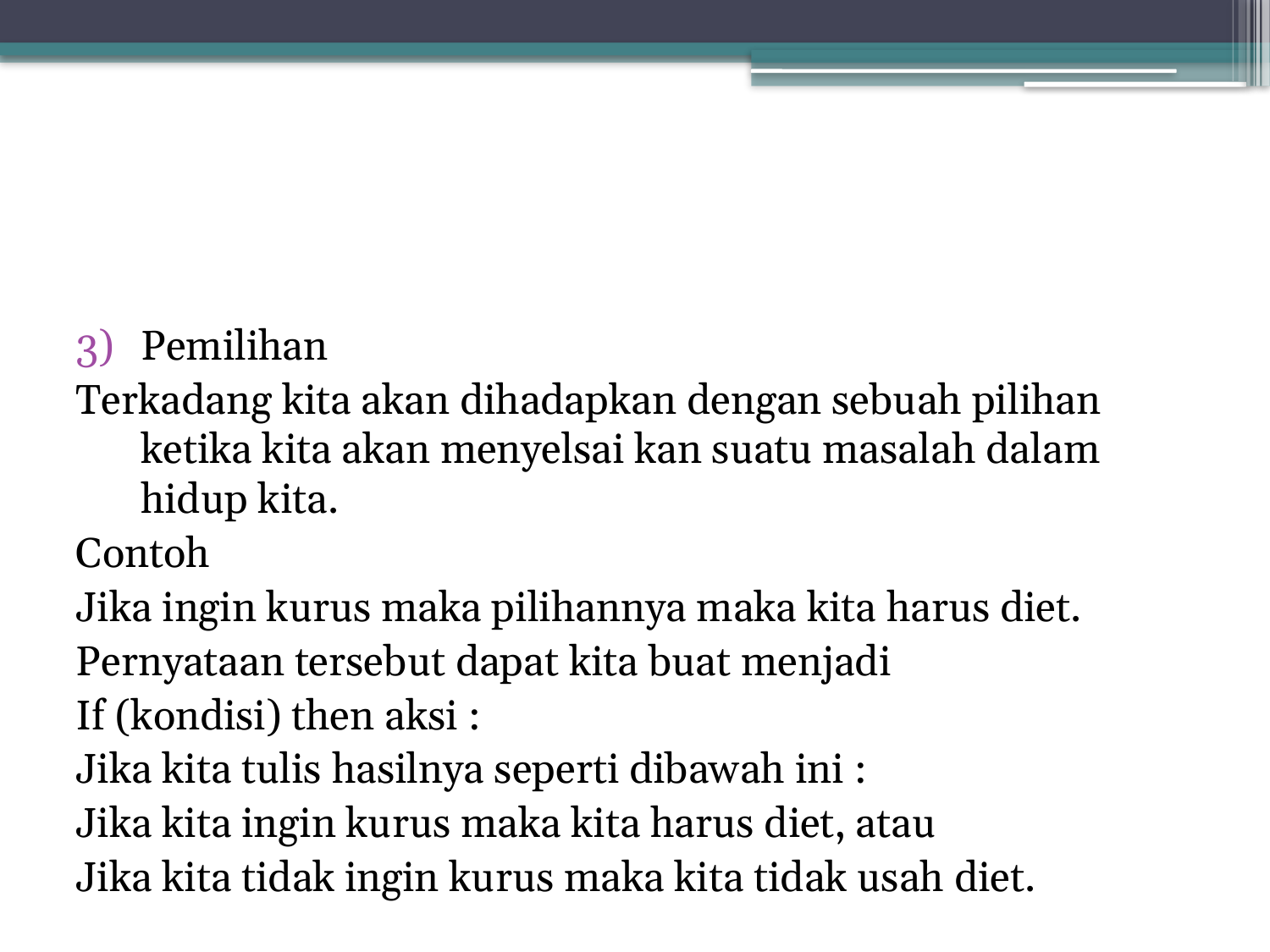

#
Pemilihan
Terkadang kita akan dihadapkan dengan sebuah pilihan ketika kita akan menyelsai kan suatu masalah dalam hidup kita.
Contoh
Jika ingin kurus maka pilihannya maka kita harus diet.
Pernyataan tersebut dapat kita buat menjadi
If (kondisi) then aksi :
Jika kita tulis hasilnya seperti dibawah ini :
Jika kita ingin kurus maka kita harus diet, atau
Jika kita tidak ingin kurus maka kita tidak usah diet.